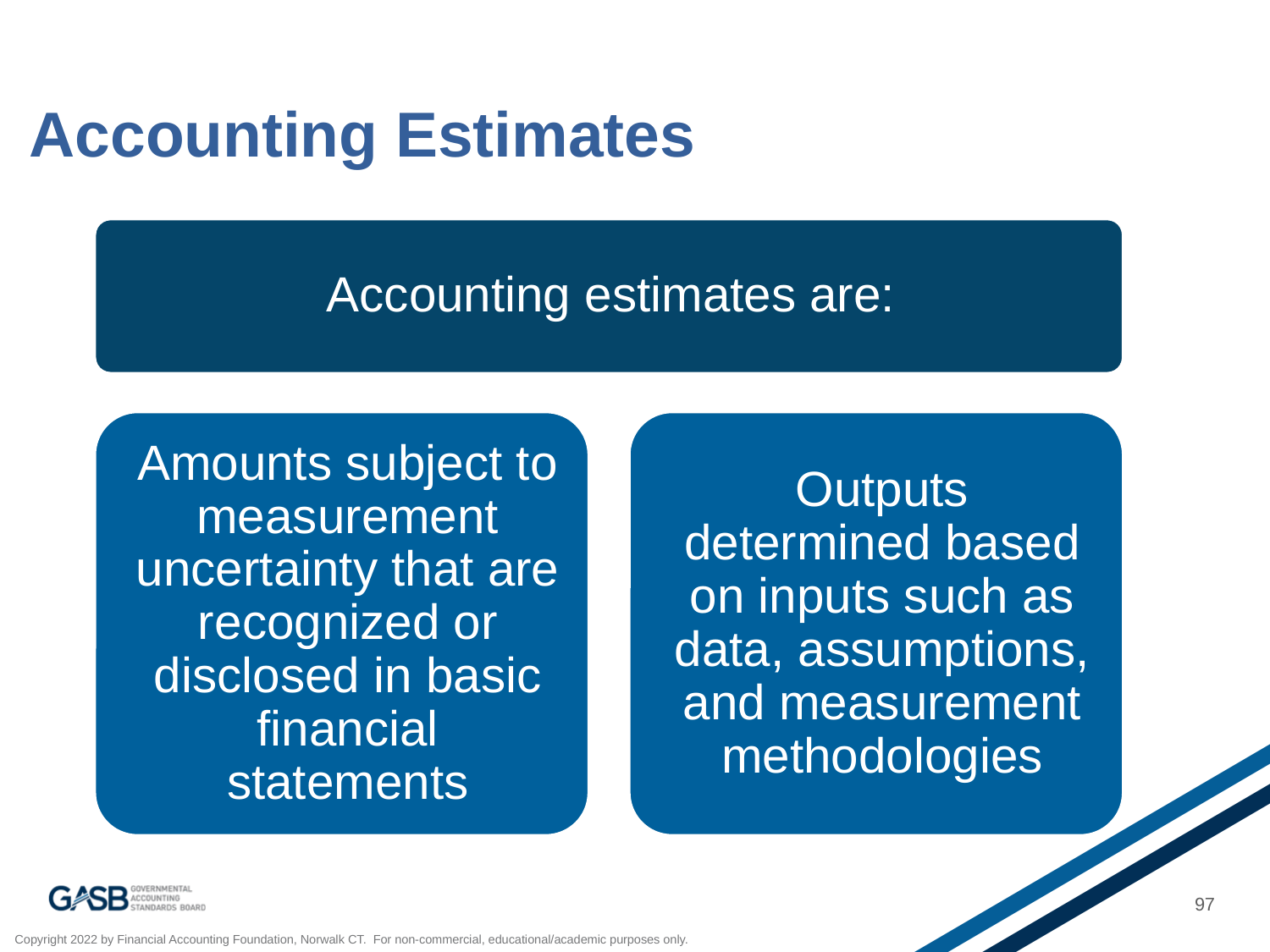

# Accounting Estimates
Accounting estimates are:
Amounts subject to measurement uncertainty that are recognized or disclosed in basic financial statements
Outputs determined based on inputs such as data, assumptions, and measurement methodologies
97